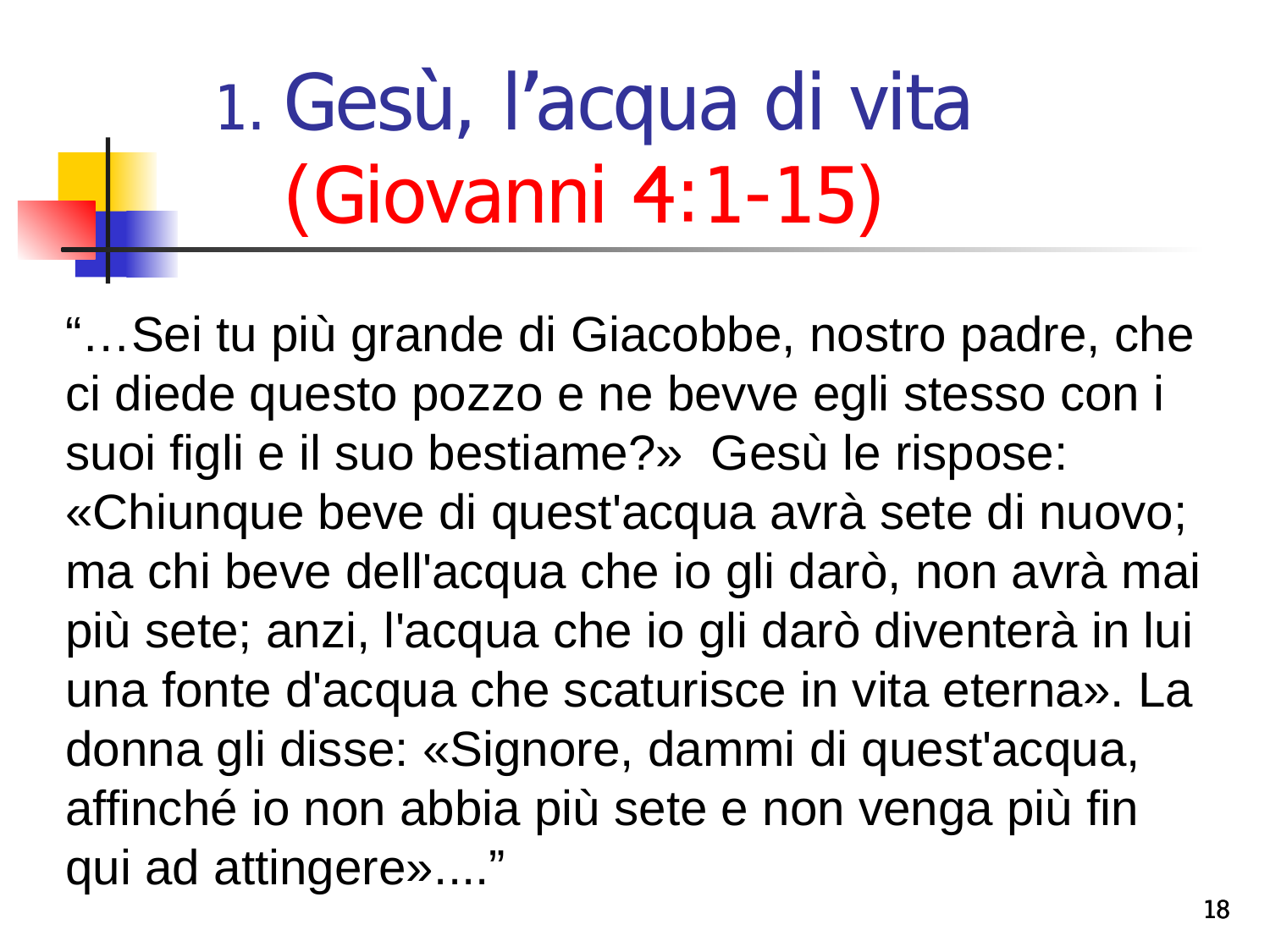

# Gesù, l’acqua di vita (Giovanni 4:1-15)
“…Sei tu più grande di Giacobbe, nostro padre, che ci diede questo pozzo e ne bevve egli stesso con i suoi figli e il suo bestiame?»  Gesù le rispose: «Chiunque beve di quest'acqua avrà sete di nuovo; ma chi beve dell'acqua che io gli darò, non avrà mai più sete; anzi, l'acqua che io gli darò diventerà in lui una fonte d'acqua che scaturisce in vita eterna». La donna gli disse: «Signore, dammi di quest'acqua, affinché io non abbia più sete e non venga più fin qui ad attingere»....”

18
18